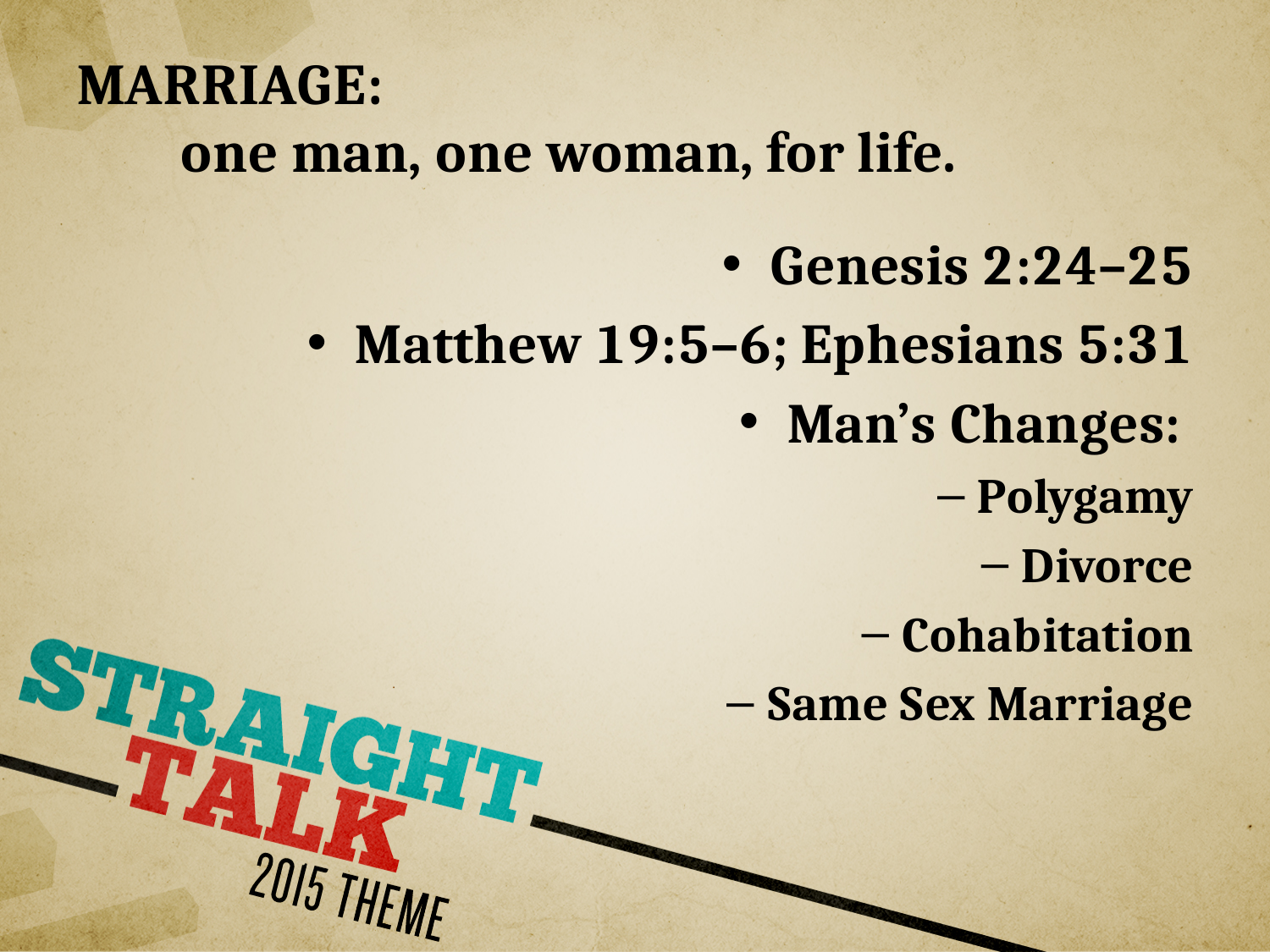

# MARRIAGE: one man, one woman, for life.
Genesis 2:24–25
Matthew 19:5–6; Ephesians 5:31
Man’s Changes:
Polygamy
Divorce
Cohabitation
Same Sex Marriage